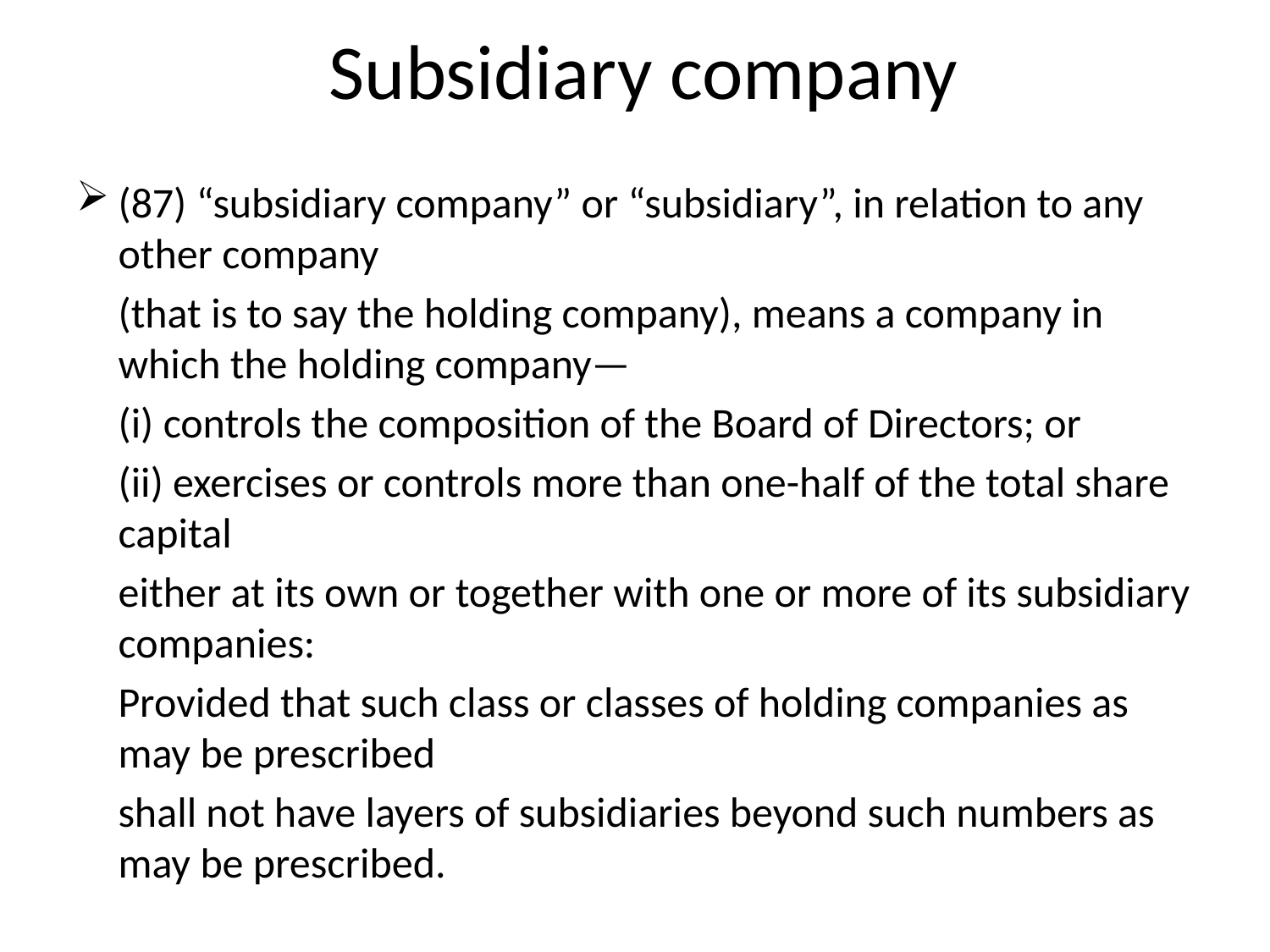

# Subsidiary company
(87) “subsidiary company” or “subsidiary”, in relation to any other company
	(that is to say the holding company), means a company in which the holding company—
	(i) controls the composition of the Board of Directors; or
	(ii) exercises or controls more than one-half of the total share capital
	either at its own or together with one or more of its subsidiary companies:
	Provided that such class or classes of holding companies as may be prescribed
	shall not have layers of subsidiaries beyond such numbers as may be prescribed.